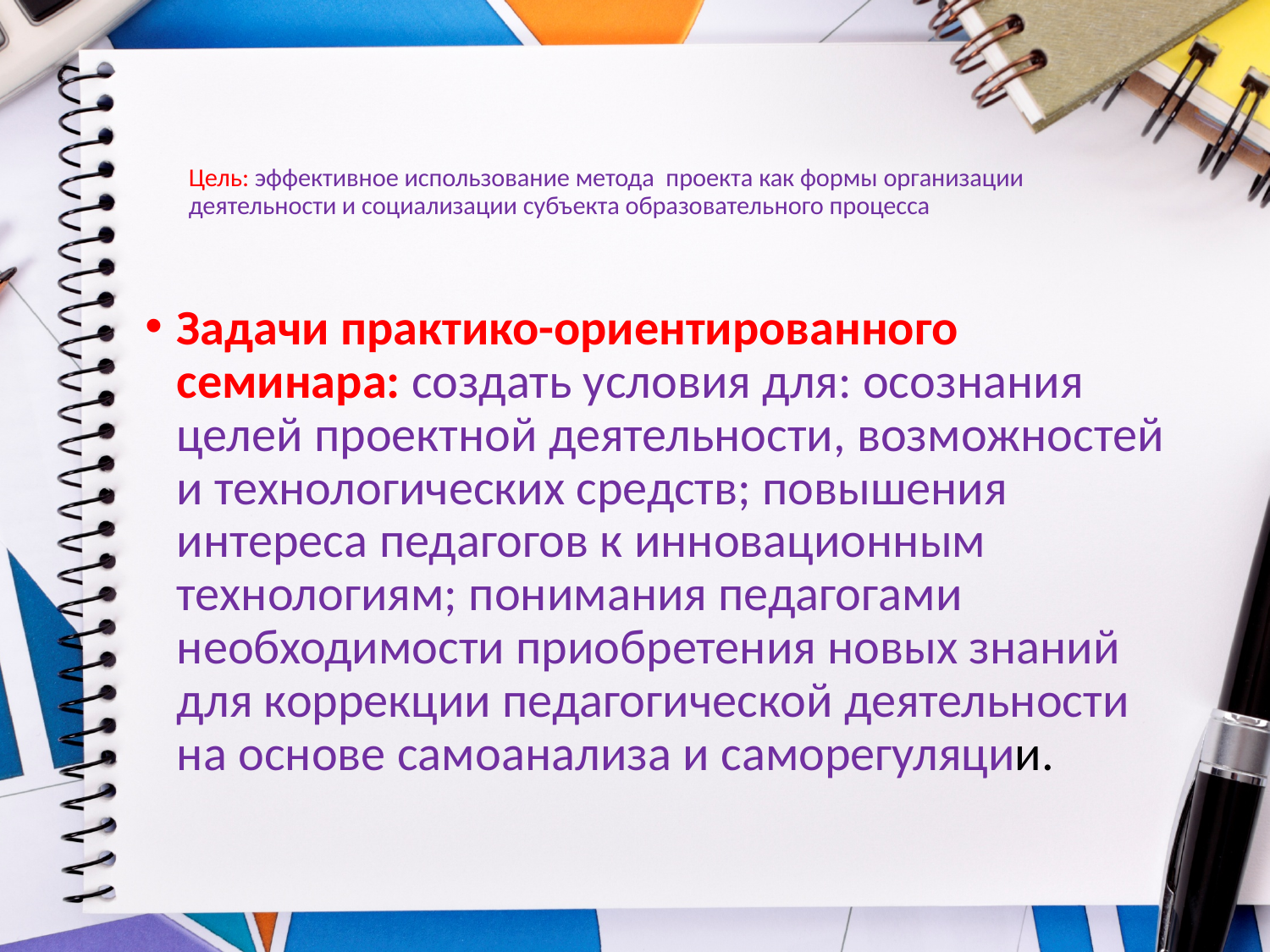

# Цель: эффективное использование метода  проекта как формы организации деятельности и социализации субъекта образовательного процесса
Задачи практико-ориентированного семинара: создать условия для: осознания целей проектной деятельности, возможностей и технологических средств; повышения интереса педагогов к инновационным технологиям; понимания педагогами необходимости приобретения новых знаний для коррекции педагогической деятельности на основе самоанализа и саморегуляции.